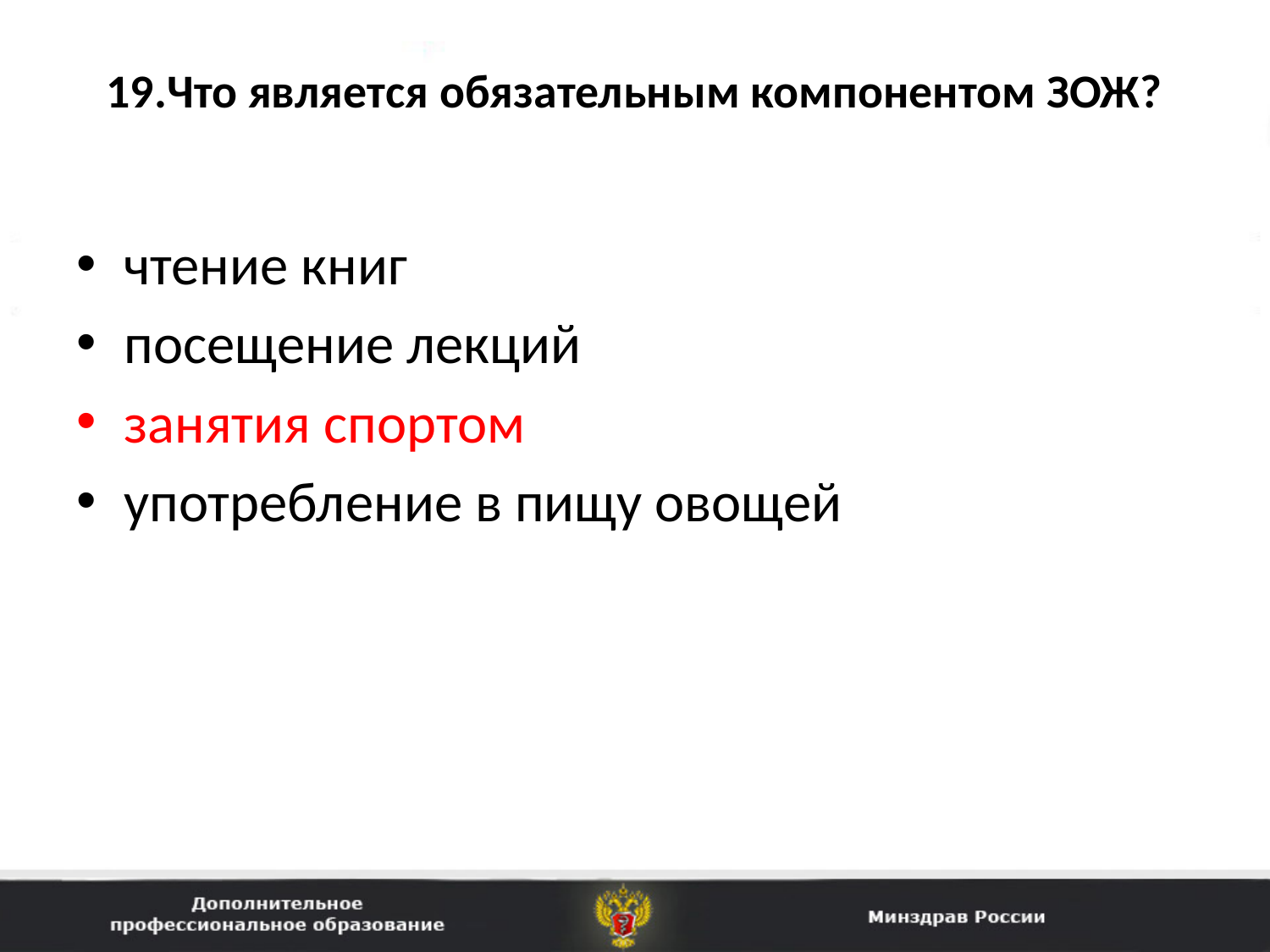

# 19.Что является обязательным компонентом ЗОЖ?
чтение книг
посещение лекций
занятия спортом
употребление в пищу овощей